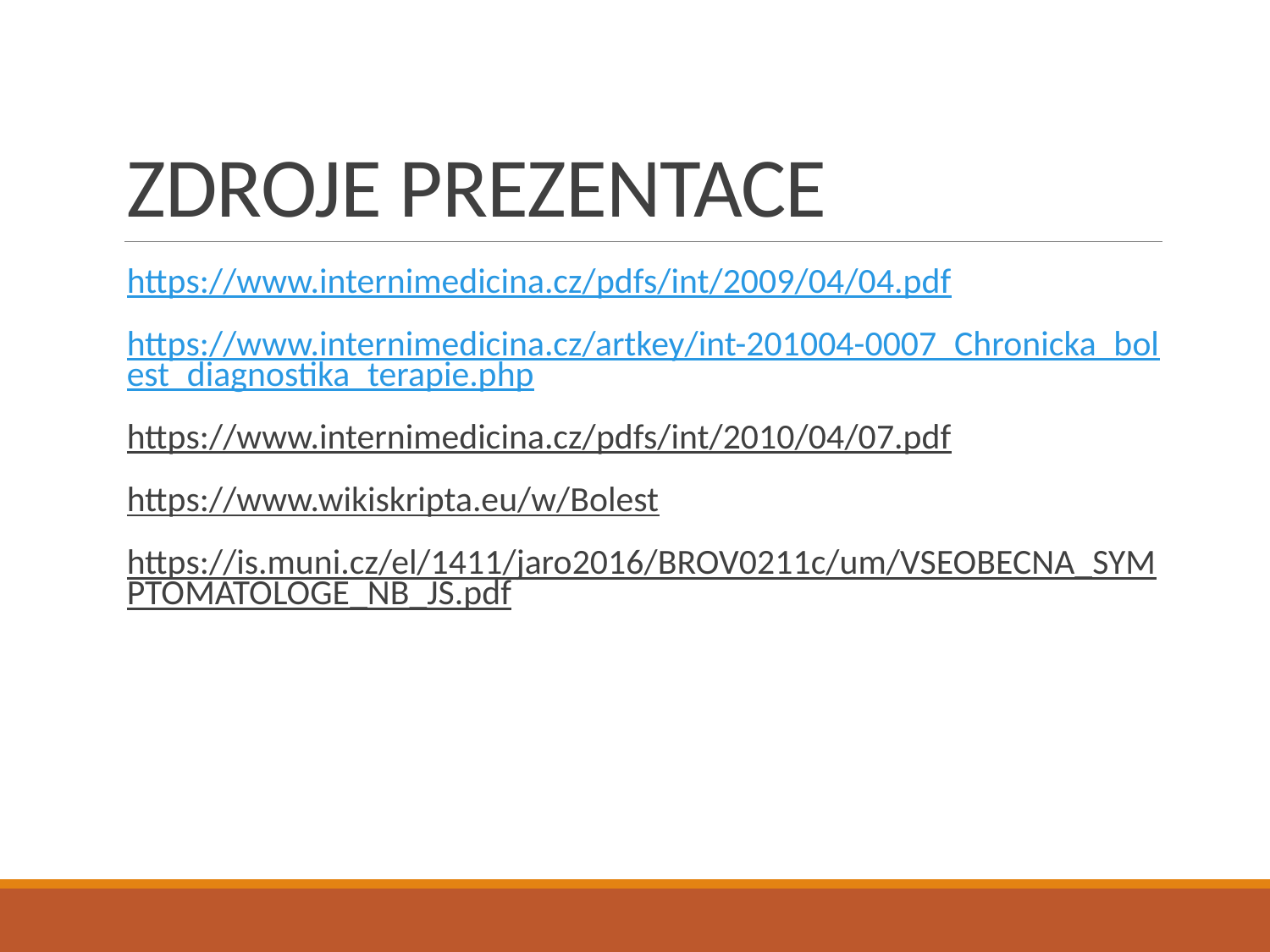

# ZDROJE PREZENTACE
https://www.internimedicina.cz/pdfs/int/2009/04/04.pdf
https://www.internimedicina.cz/artkey/int-201004-0007_Chronicka_bolest_diagnostika_terapie.php
https://www.internimedicina.cz/pdfs/int/2010/04/07.pdf
https://www.wikiskripta.eu/w/Bolest
https://is.muni.cz/el/1411/jaro2016/BROV0211c/um/VSEOBECNA_SYMPTOMATOLOGE_NB_JS.pdf